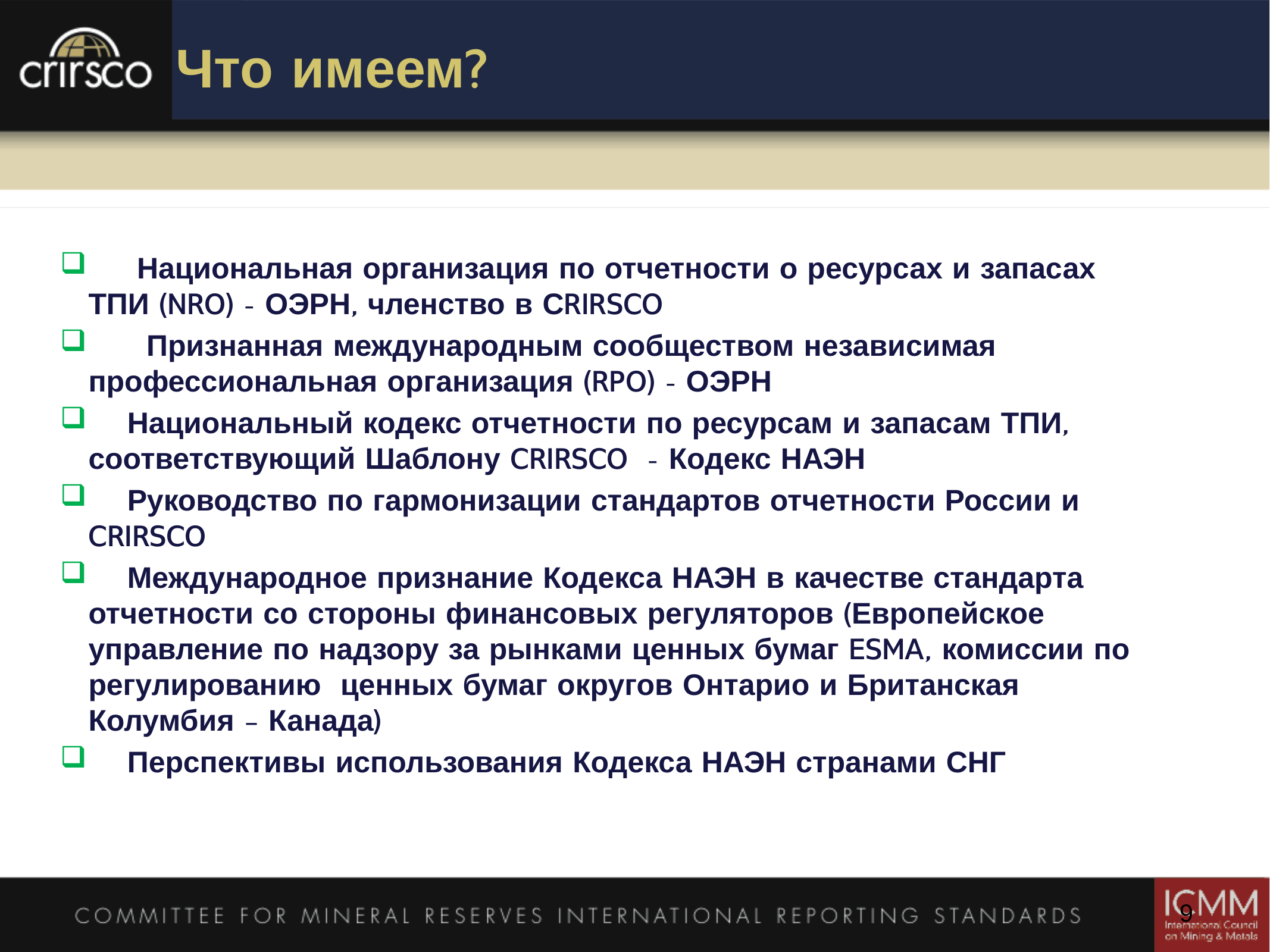

Что имеем?

     Национальная организация по отчетности о ресурсах и запасах ТПИ (NRO) - ОЭРН, членство в СRIRSCO
      Признанная международным сообществом независимая профессиональная организация (RPO) - ОЭРН
    Национальный кодекс отчетности по ресурсам и запасам ТПИ, соответствующий Шаблону CRIRSCO  - Кодекс НАЭН
    Руководство по гармонизации стандартов отчетности России и CRIRSCO
    Международное признание Кодекса НАЭН в качестве стандарта отчетности со стороны финансовых регуляторов (Европейское управление по надзору за рынками ценных бумаг ESMA, комиссии по регулированию  ценных бумаг округов Онтарио и Британская Колумбия – Канада)
    Перспективы использования Кодекса НАЭН странами СНГ

9